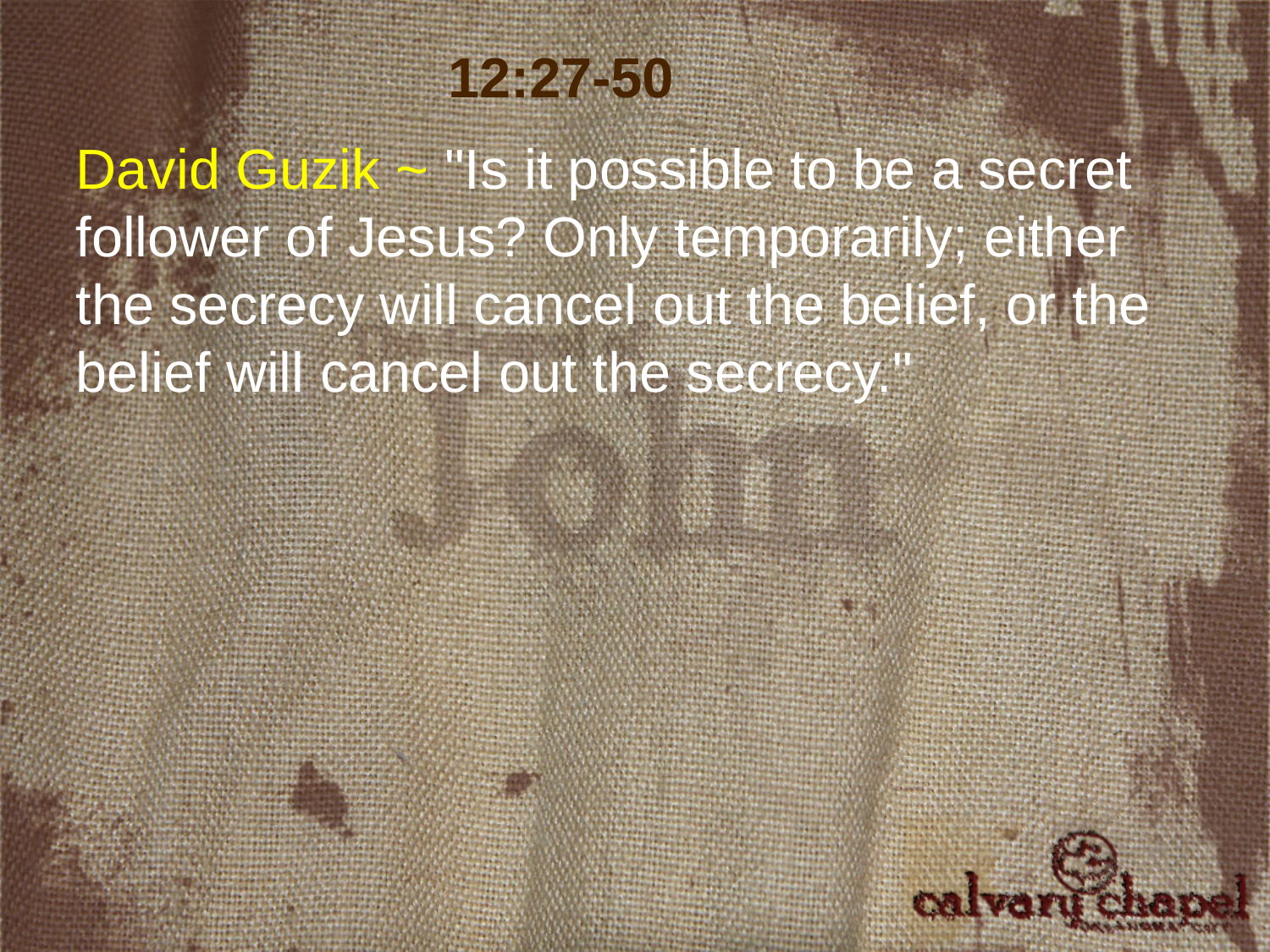

12:27-50
David Guzik ~ "Is it possible to be a secret follower of Jesus? Only temporarily; either the secrecy will cancel out the belief, or the belief will cancel out the secrecy."